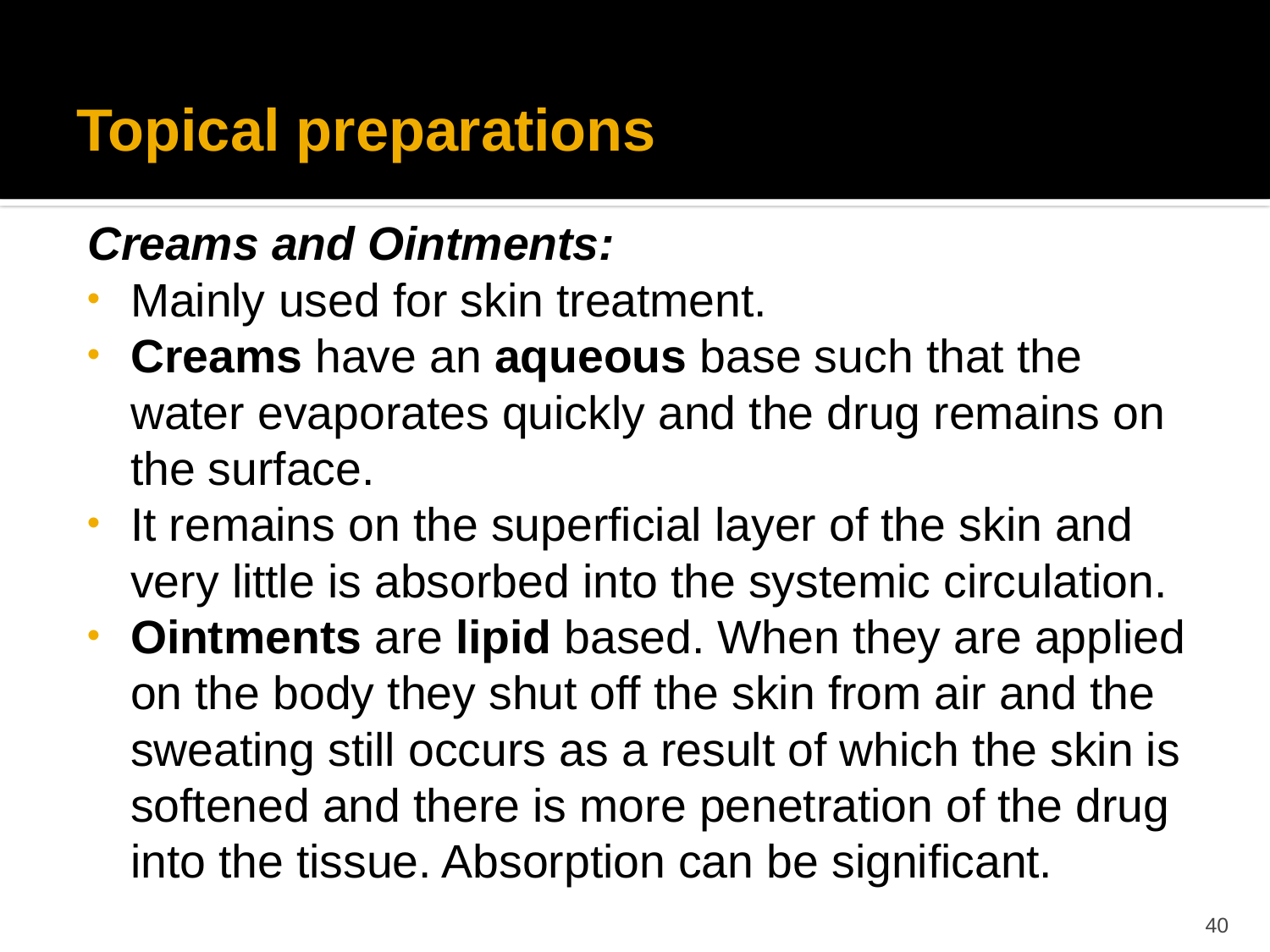

# Topical preparations
Creams and Ointments:
Mainly used for skin treatment.
Creams have an aqueous base such that the water evaporates quickly and the drug remains on the surface.
It remains on the superficial layer of the skin and very little is absorbed into the systemic circulation.
Ointments are lipid based. When they are applied on the body they shut off the skin from air and the sweating still occurs as a result of which the skin is softened and there is more penetration of the drug into the tissue. Absorption can be significant.

40